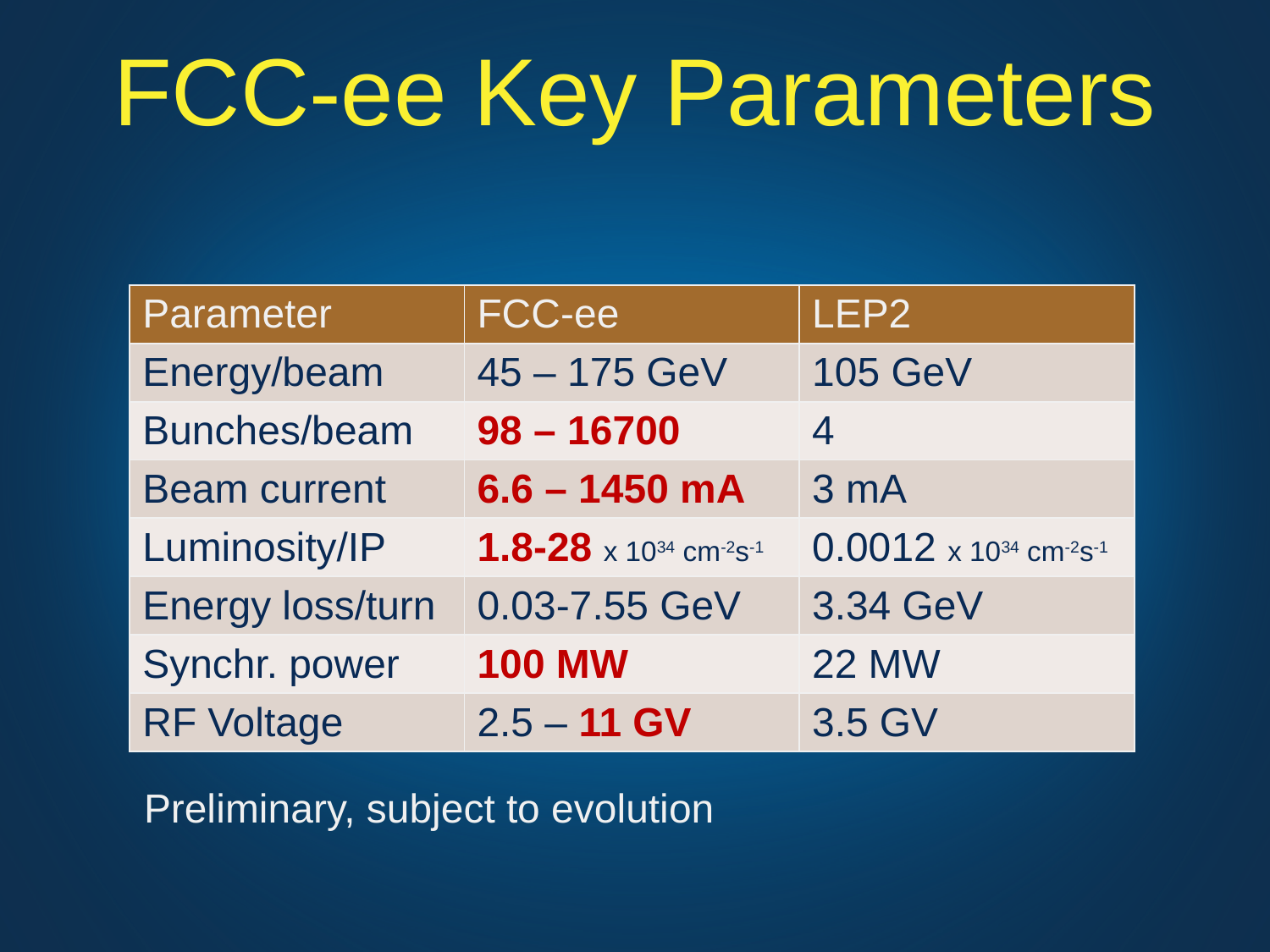

FCC-ee Key Parameters
| Parameter | FCC-ee | LEP2 |
| --- | --- | --- |
| Energy/beam | 45 – 175 GeV | 105 GeV |
| Bunches/beam | 98 – 16700 | 4 |
| Beam current | 6.6 – 1450 mA | 3 mA |
| Luminosity/IP | 1.8-28 x 1034 cm-2s-1 | 0.0012 x 1034 cm-2s-1 |
| Energy loss/turn | 0.03-7.55 GeV | 3.34 GeV |
| Synchr. power | 100 MW | 22 MW |
| RF Voltage | 2.5 – 11 GV | 3.5 GV |
Preliminary, subject to evolution